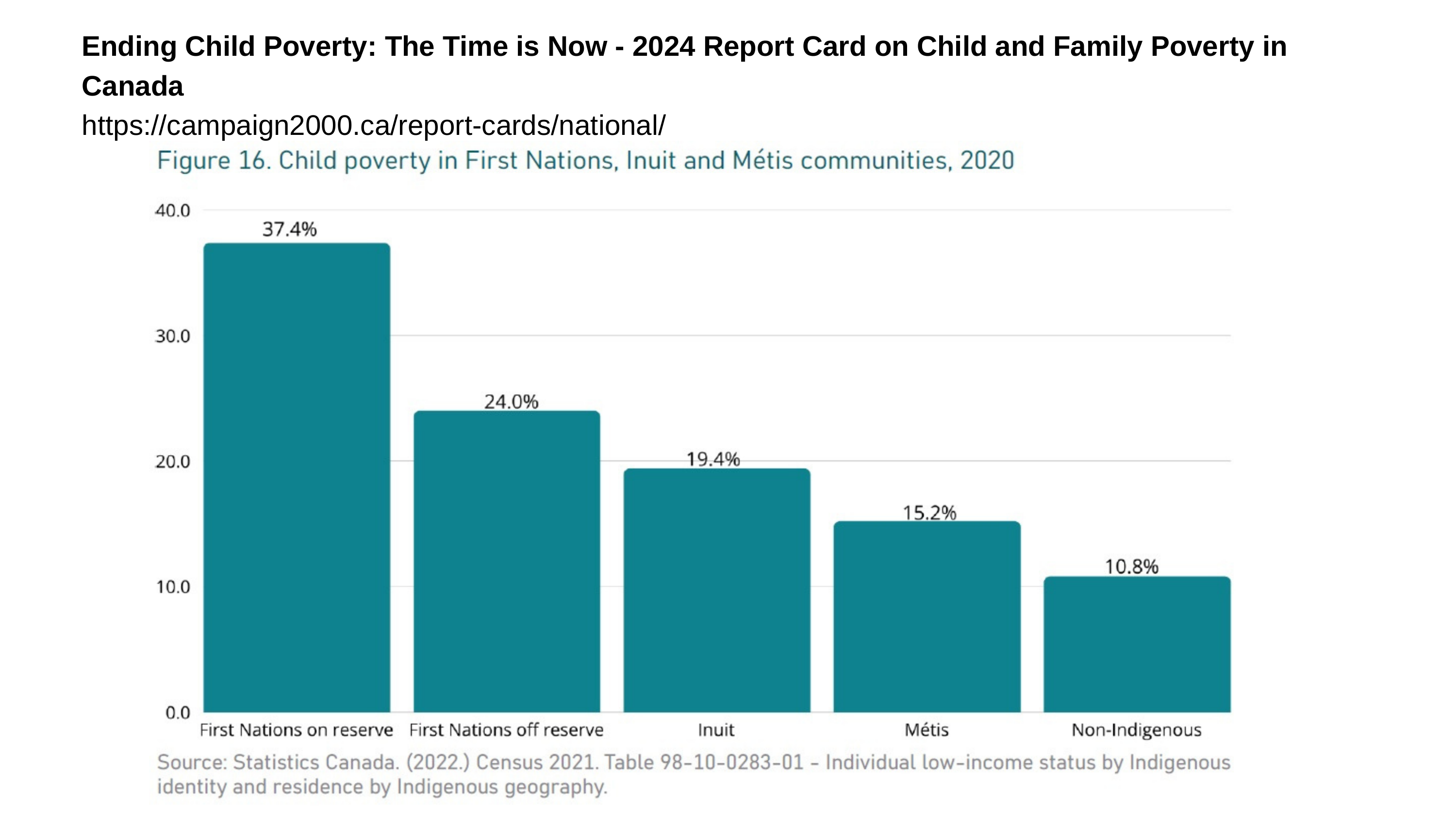

Ending Child Poverty: The Time is Now - 2024 Report Card on Child and Family Poverty in Canada
https://campaign2000.ca/report-cards/national/